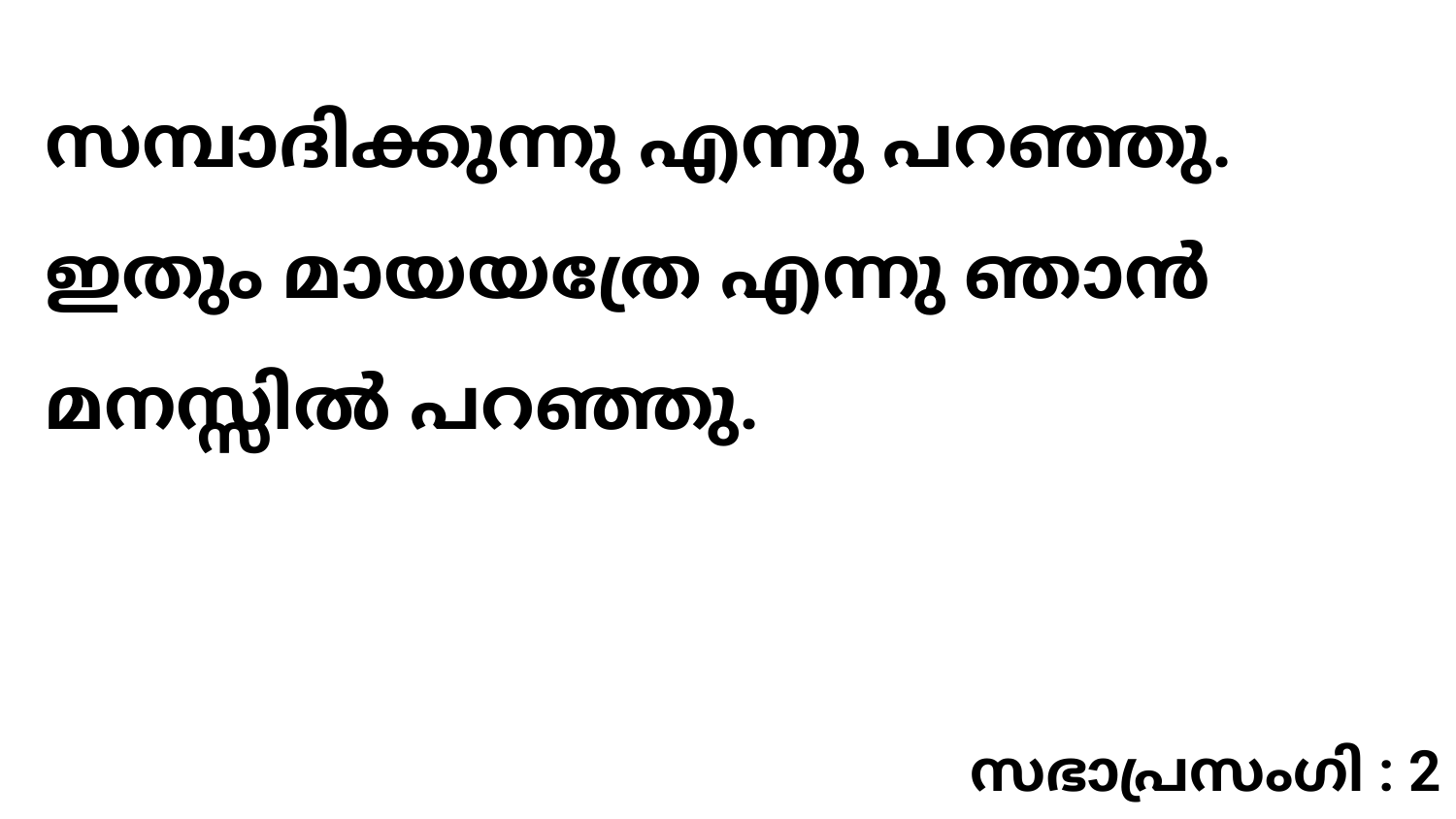

സമ്പാദിക്കുന്നു എന്നു പറഞ്ഞു. ഇതും മായയത്രേ എന്നു ഞാൻ മനസ്സിൽ പറഞ്ഞു.
സഭാപ്രസംഗി : 2